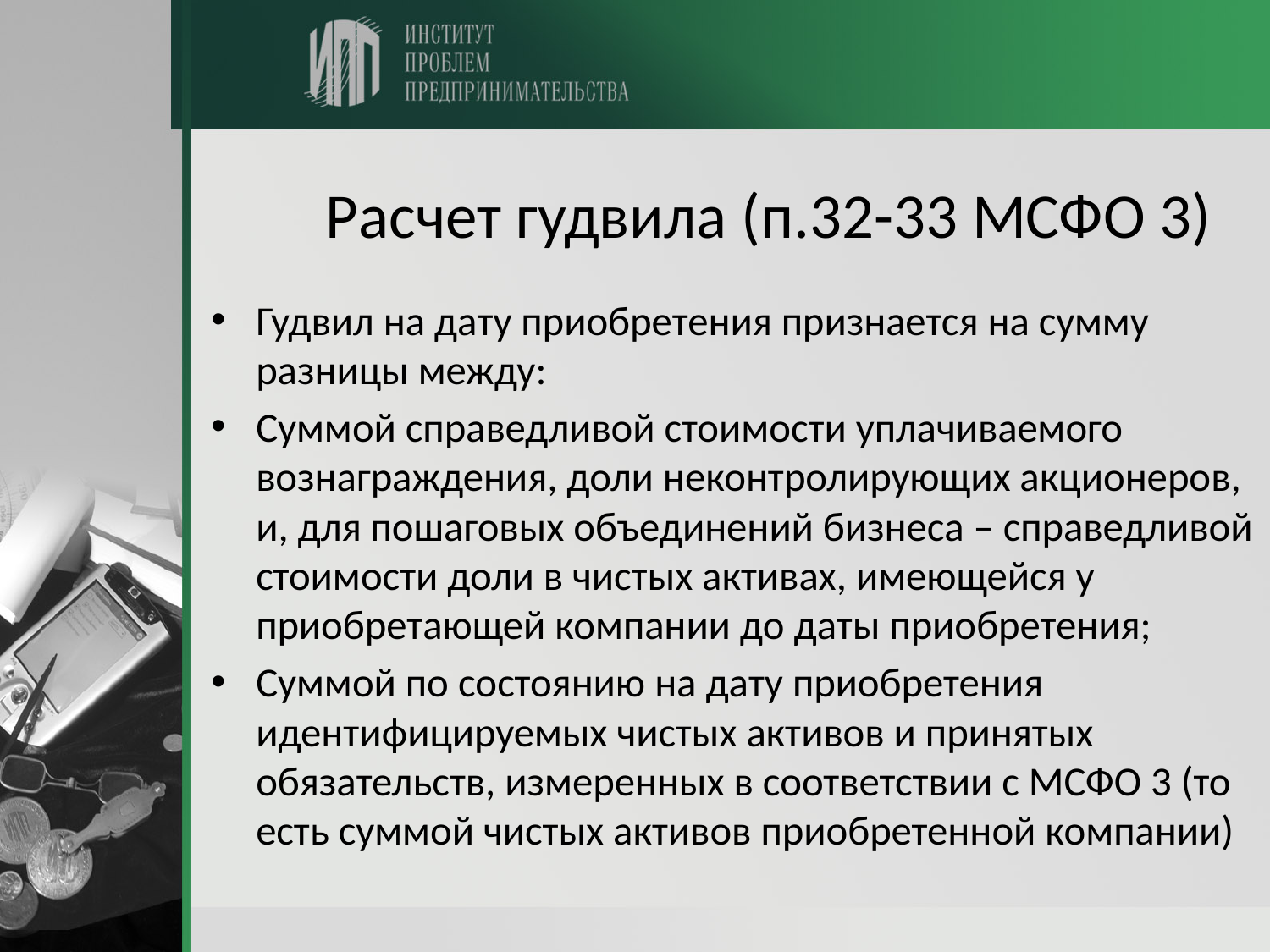

# Расчет гудвила (п.32-33 МСФО 3)
Гудвил на дату приобретения признается на сумму разницы между:
Суммой справедливой стоимости уплачиваемого вознаграждения, доли неконтролирующих акционеров, и, для пошаговых объединений бизнеса – справедливой стоимости доли в чистых активах, имеющейся у приобретающей компании до даты приобретения;
Суммой по состоянию на дату приобретения идентифицируемых чистых активов и принятых обязательств, измеренных в соответствии с МСФО 3 (то есть суммой чистых активов приобретенной компании)